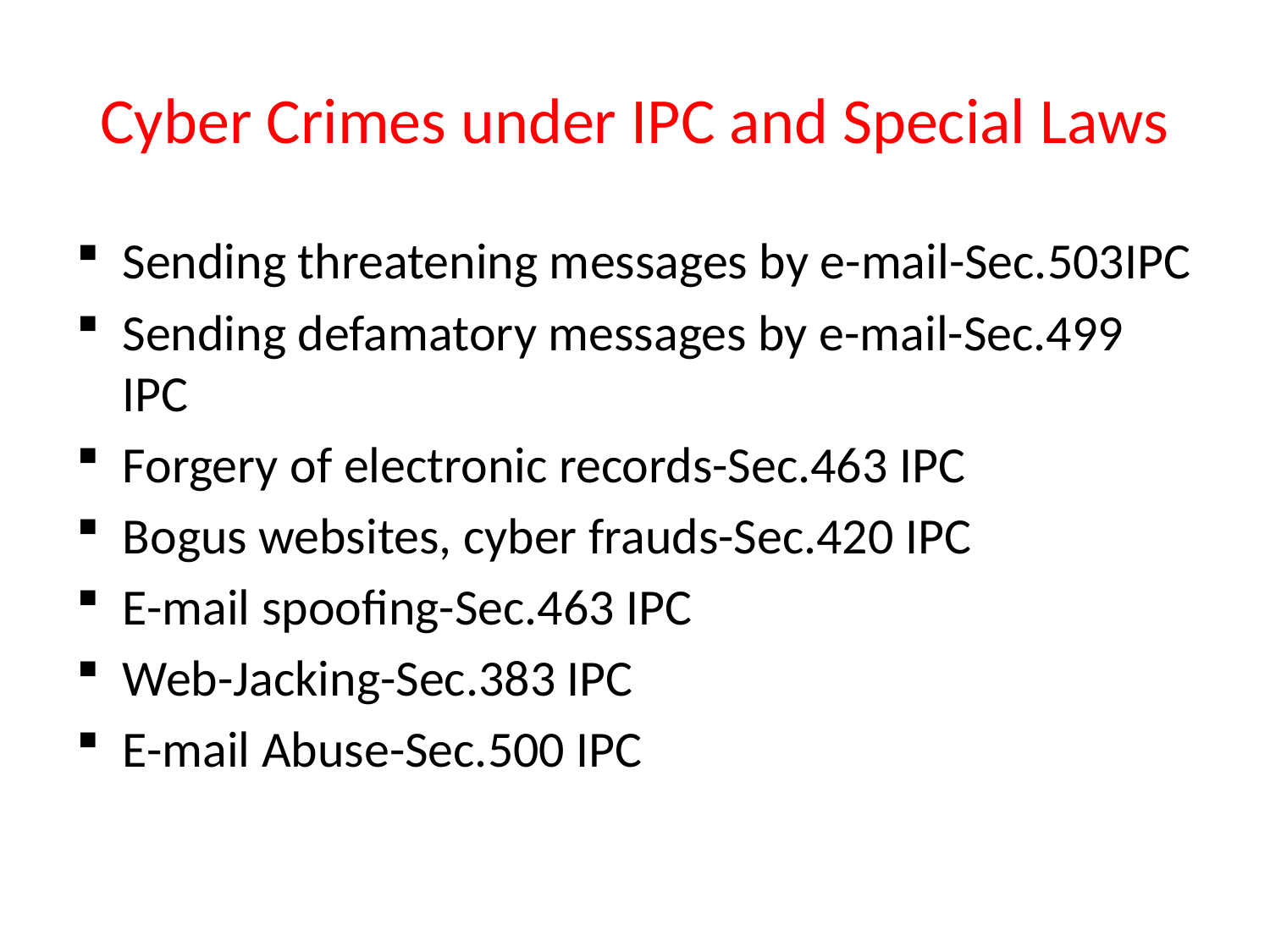

# Cyber Crimes under IPC and Special Laws
Sending threatening messages by e-mail-Sec.503IPC
Sending defamatory messages by e-mail-Sec.499 IPC
Forgery of electronic records-Sec.463 IPC
Bogus websites, cyber frauds-Sec.420 IPC
E-mail spoofing-Sec.463 IPC
Web-Jacking-Sec.383 IPC
E-mail Abuse-Sec.500 IPC